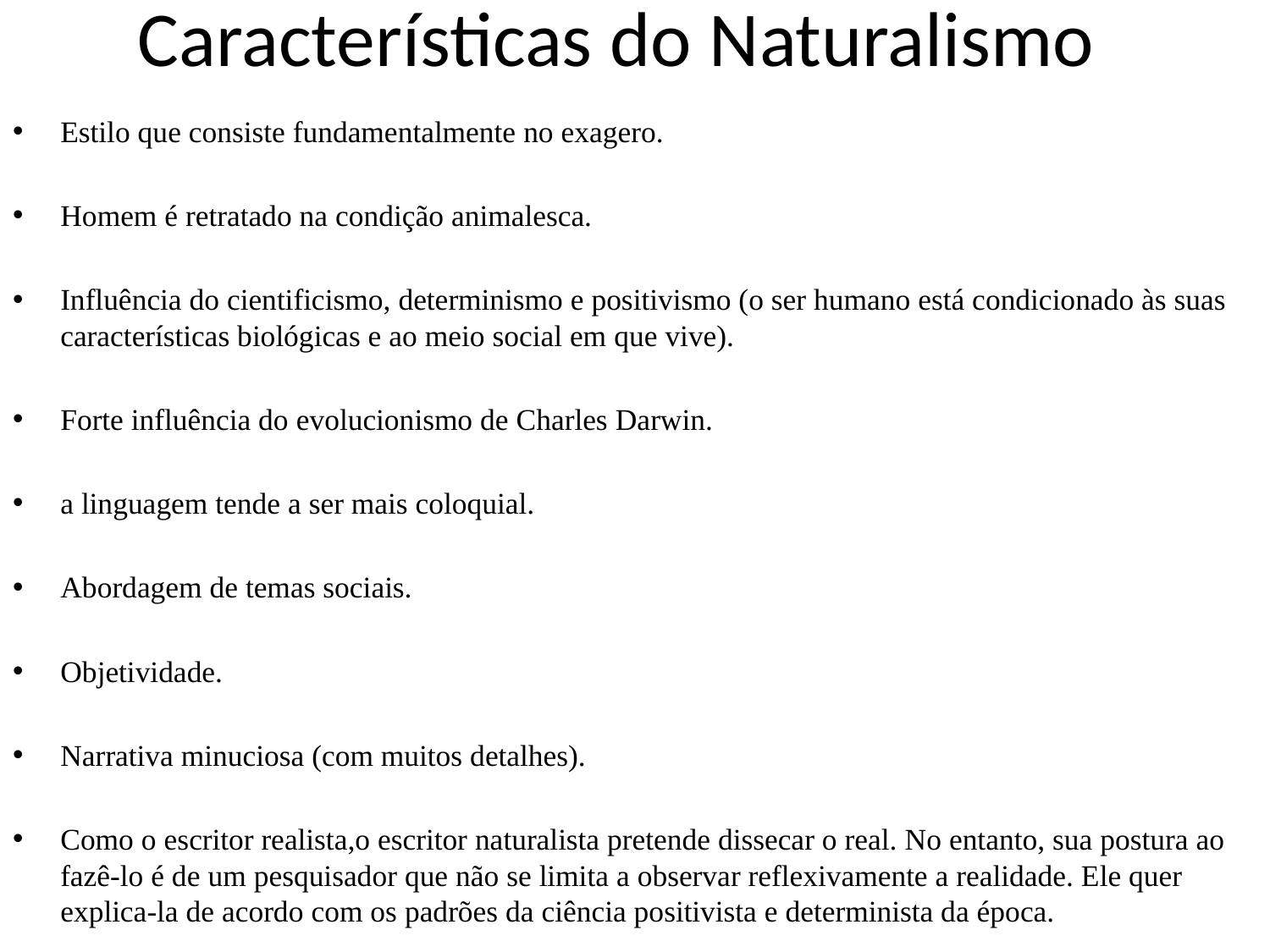

# Características do Naturalismo
Estilo que consiste fundamentalmente no exagero.

Homem é retratado na condição animalesca.

Influência do cientificismo, determinismo e positivismo (o ser humano está condicionado às suas características biológicas e ao meio social em que vive).

Forte influência do evolucionismo de Charles Darwin.

a linguagem tende a ser mais coloquial.

Abordagem de temas sociais.

Objetividade.

Narrativa minuciosa (com muitos detalhes).

Como o escritor realista,o escritor naturalista pretende dissecar o real. No entanto, sua postura ao fazê-lo é de um pesquisador que não se limita a observar reflexivamente a realidade. Ele quer explica-la de acordo com os padrões da ciência positivista e determinista da época.